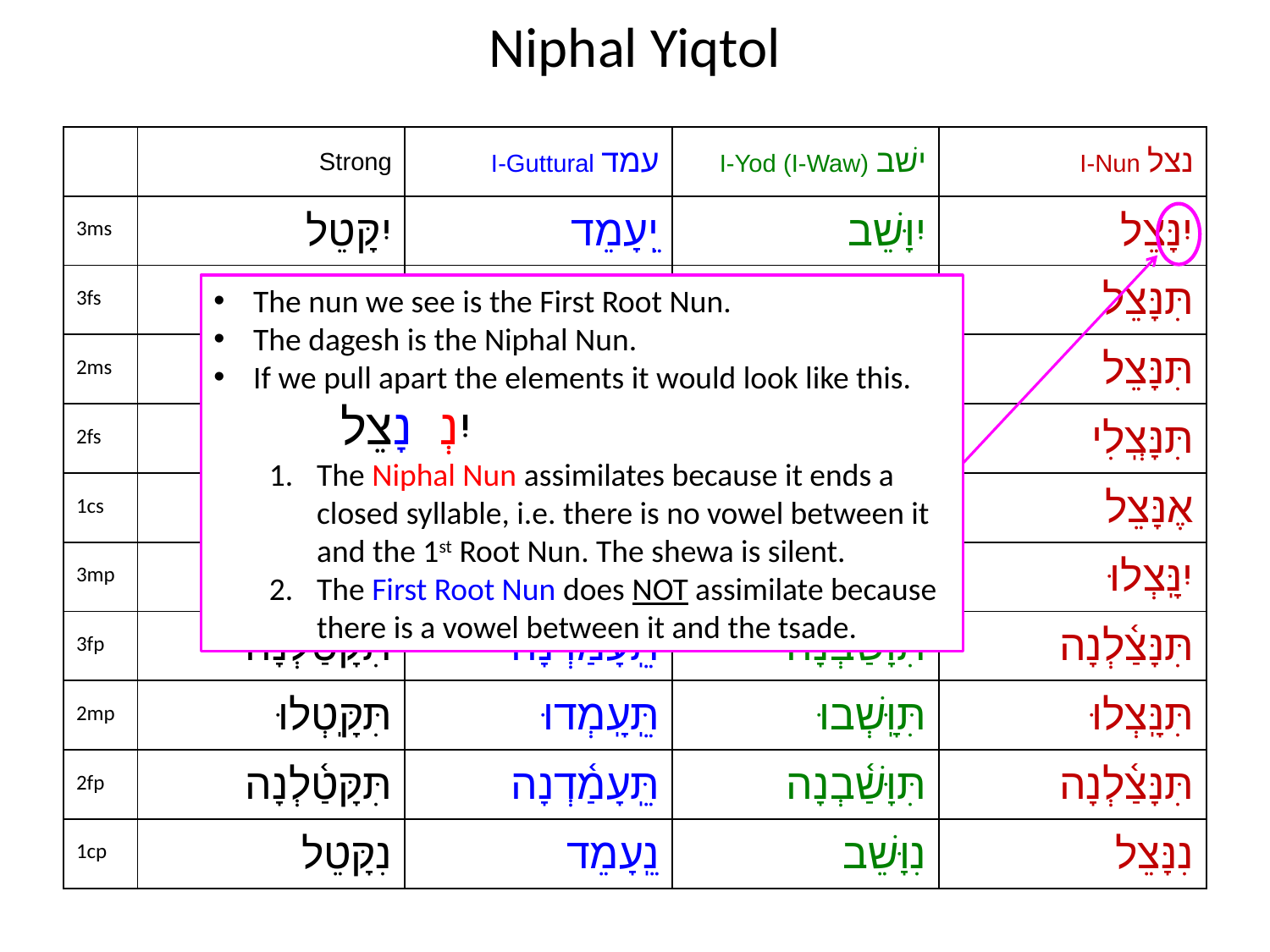

# Niphal Yiqtol
|  | Strong | I-Guttural עמד | I-Yod (I-Waw) ישׁב | I-Nun נצל |
| --- | --- | --- | --- | --- |
| 3ms | יִקָּטֵל | יֵֽעָמֵד | יִוָּשֵׁב | יִנָּצֵל |
| 3fs | תִּקָּטֵל | תֵּֽעָמֵד | תִּוָּשֵׁב | תִּנָּצֵל |
| 2ms | תִּקָּטֵל | תֵּֽעָמֵד | תִּוָּשֵׁב | תִּנָּצֵל |
| 2fs | תִּקָּֽטְלִי | תֵּֽעָֽמְדִי | תִּוָּֽשְׁבִי | תִּנָּצְֽלִי |
| 1cs | אֶקָּטֵל | אֵֽעָמֵד | אִוָּשֵׁב | אֶנָּצֵל |
| 3mp | יִקָּֽטְלוּ | יֵעָֽמְדוּ | יִוָּֽשְׁבוּ | יִנָּֽצְלוּ |
| 3fp | תִּקָּטַ֫לְנָה | תֵּֽעָמַ֫דְנָה | תִּוָּשַׁ֫בְנָה | תִּנָּצַ֫לְנָה |
| 2mp | תִּקָּֽטְלוּ | תֵּֽעָֽמְדוּ | תִּוָּֽשְׁבוּ | תִּנָּֽצְלוּ |
| 2fp | תִּקָּטַ֫לְנָה | תֵּֽעָמַ֫דְנָה | תִּוָּשַׁ֫בְנָה | תִּנָּצַ֫לְנָה |
| 1cp | נִקָּטֵל | נֵֽעָמֵד | נִוָּשֵׁב | נִנָּצֵל |

The nun we see is the First Root Nun.
The dagesh is the Niphal Nun.
If we pull apart the elements it would look like this.
יִנְ  נָצֵל
The Niphal Nun assimilates because it ends a closed syllable, i.e. there is no vowel between it and the 1st Root Nun. The shewa is silent.
The First Root Nun does NOT assimilate because there is a vowel between it and the tsade.